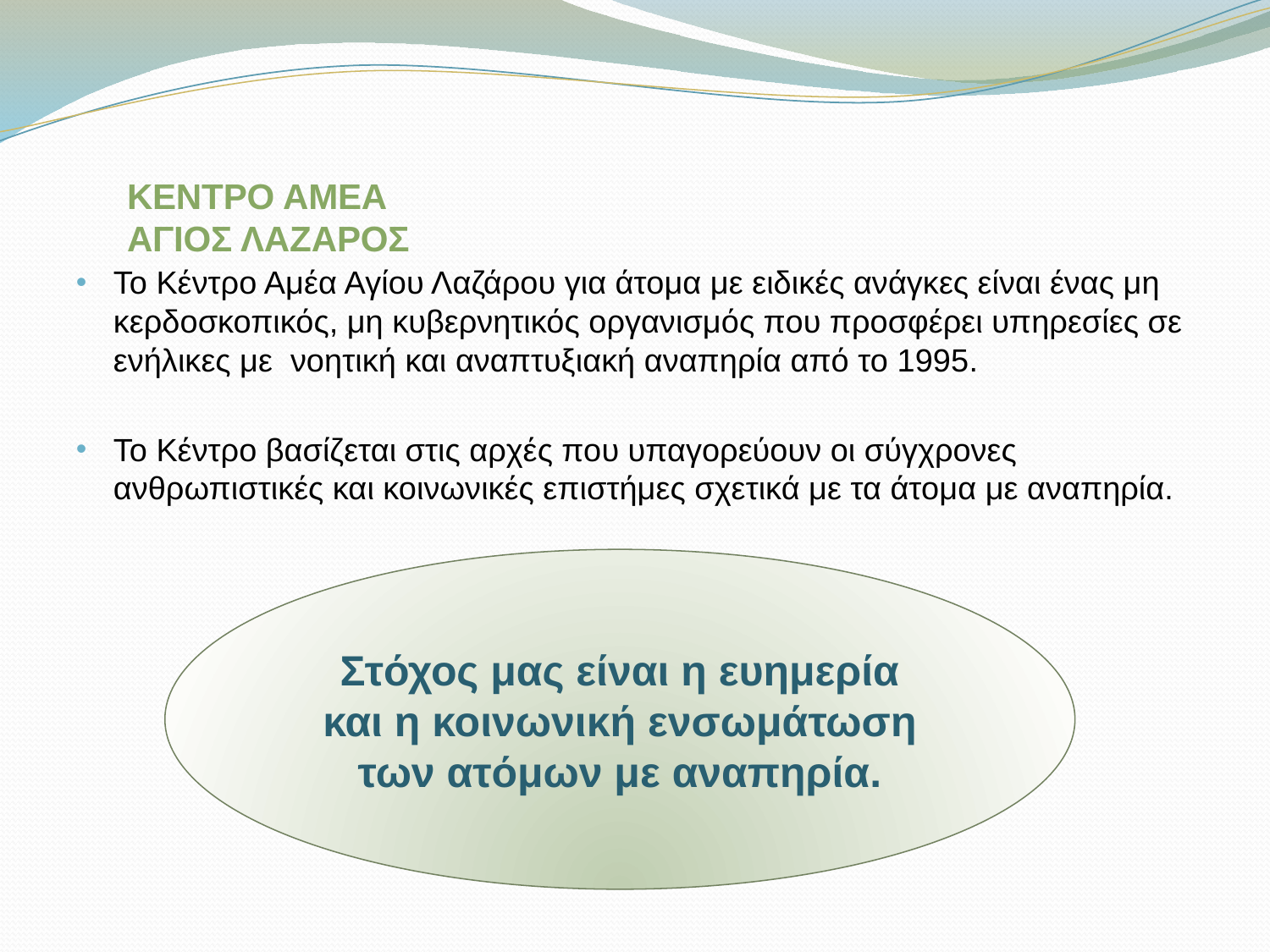

# ΚΕΝΤΡΟ ΑΜΕΑ ΑΓΙΟΣ ΛΑΖΑΡΟΣ
Το Κέντρο Αμέα Αγίου Λαζάρου για άτομα με ειδικές ανάγκες είναι ένας μη κερδοσκοπικός, μη κυβερνητικός οργανισμός που προσφέρει υπηρεσίες σε ενήλικες με  νοητική και αναπτυξιακή αναπηρία από το 1995.

Το Κέντρο βασίζεται στις αρχές που υπαγορεύουν οι σύγχρονες ανθρωπιστικές και κοινωνικές επιστήμες σχετικά με τα άτομα με αναπηρία.

Στόχος μας είναι η ευημερία και η κοινωνική ενσωμάτωση των ατόμων με αναπηρία.